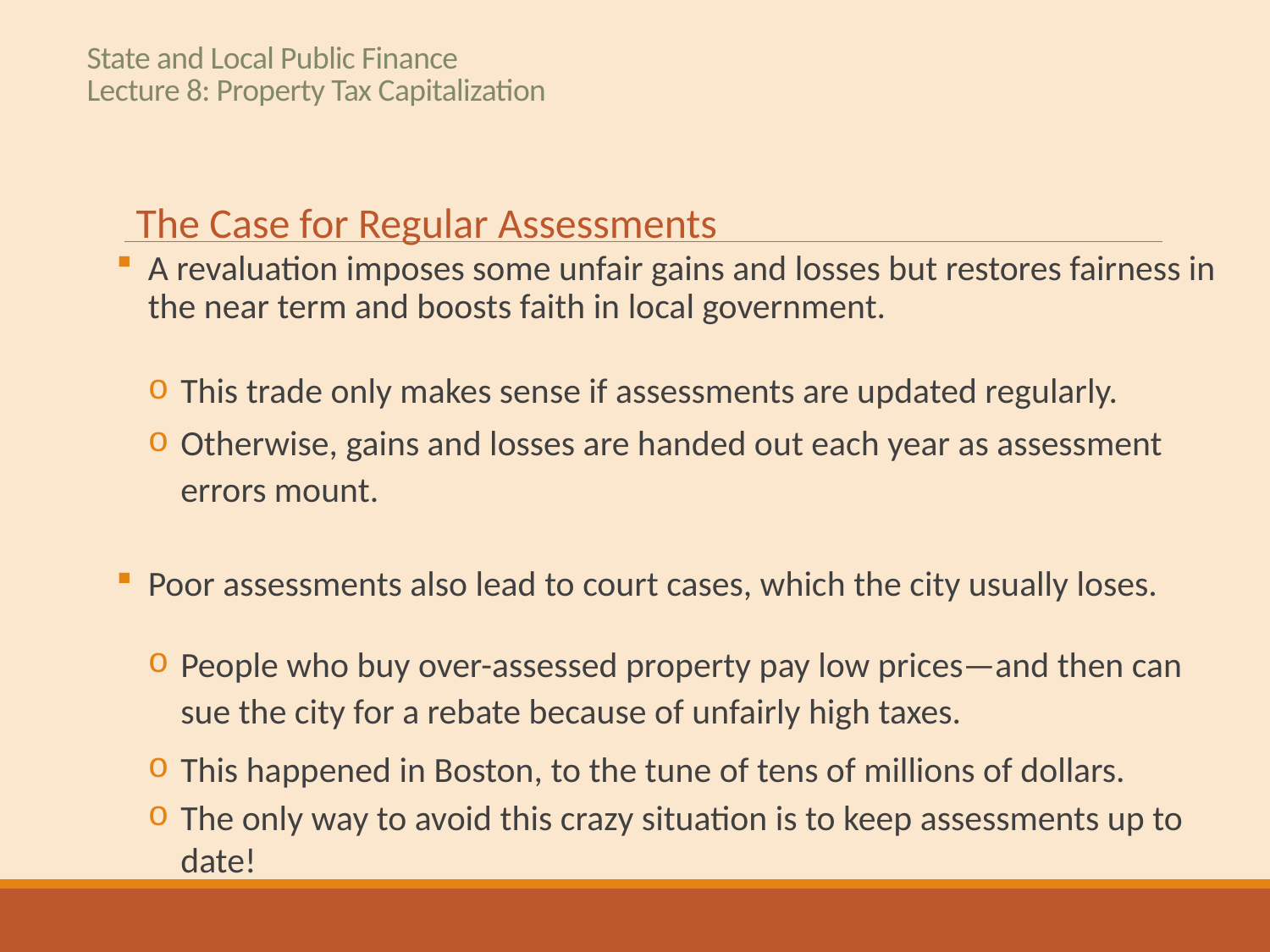

# State and Local Public Finance Lecture 8: Property Tax Capitalization
The Case for Regular Assessments
A revaluation imposes some unfair gains and losses but restores fairness in the near term and boosts faith in local government.
This trade only makes sense if assessments are updated regularly.
Otherwise, gains and losses are handed out each year as assessment errors mount.

Poor assessments also lead to court cases, which the city usually loses.
People who buy over-assessed property pay low prices—and then can sue the city for a rebate because of unfairly high taxes.
This happened in Boston, to the tune of tens of millions of dollars.
The only way to avoid this crazy situation is to keep assessments up to date!